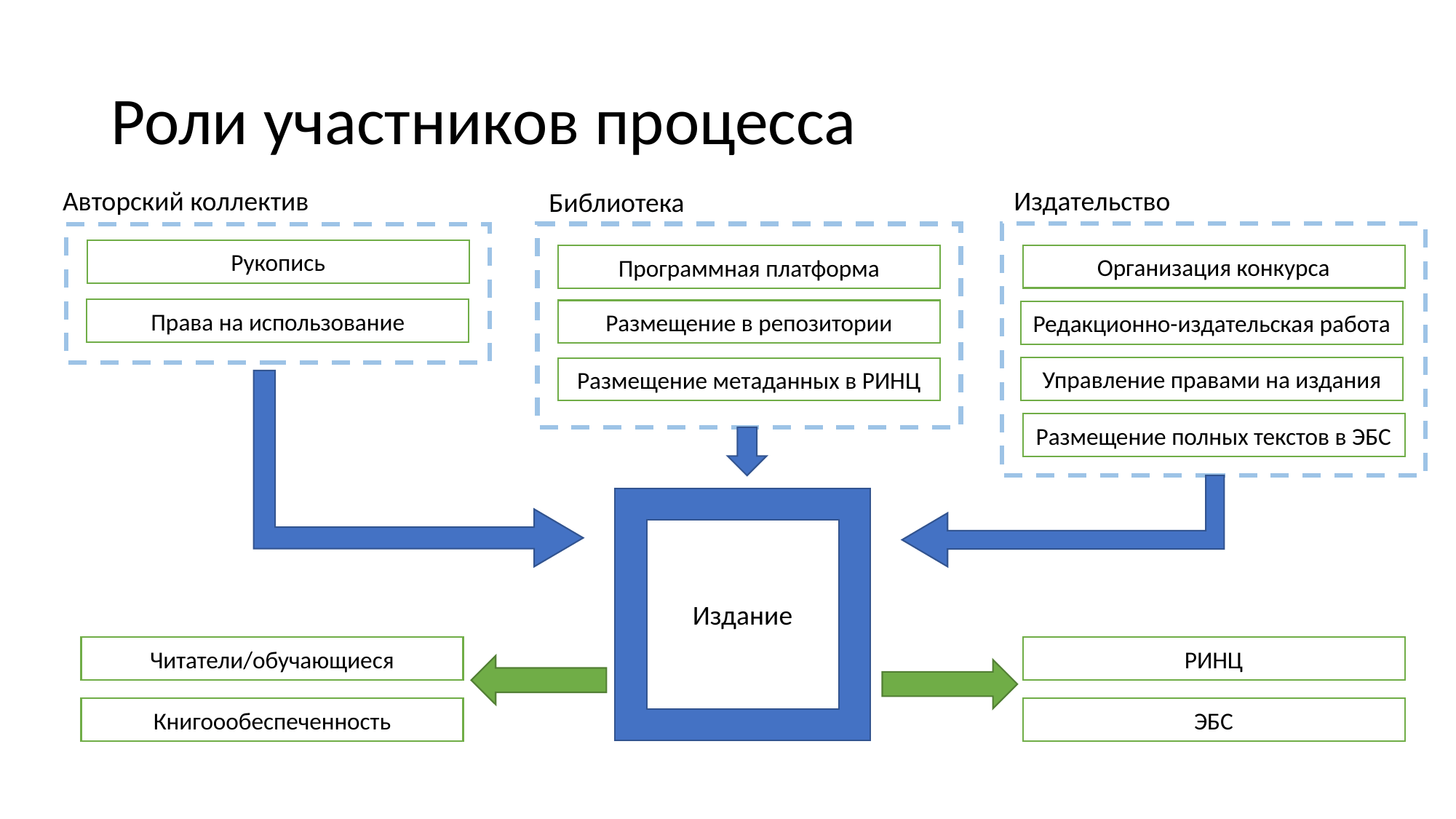

# Роли участников процесса
Авторский коллектив
Издательство
Библиотека

Рукопись
Организация конкурса
Программная платформа
Права на использование
Размещение в репозитории
Редакционно-издательская работа

Управление правами на издания
Размещение метаданных в РИНЦ

Размещение полных текстов в ЭБС

Издание
Читатели/обучающиеся
РИНЦ

Книгоообеспеченность
ЭБС